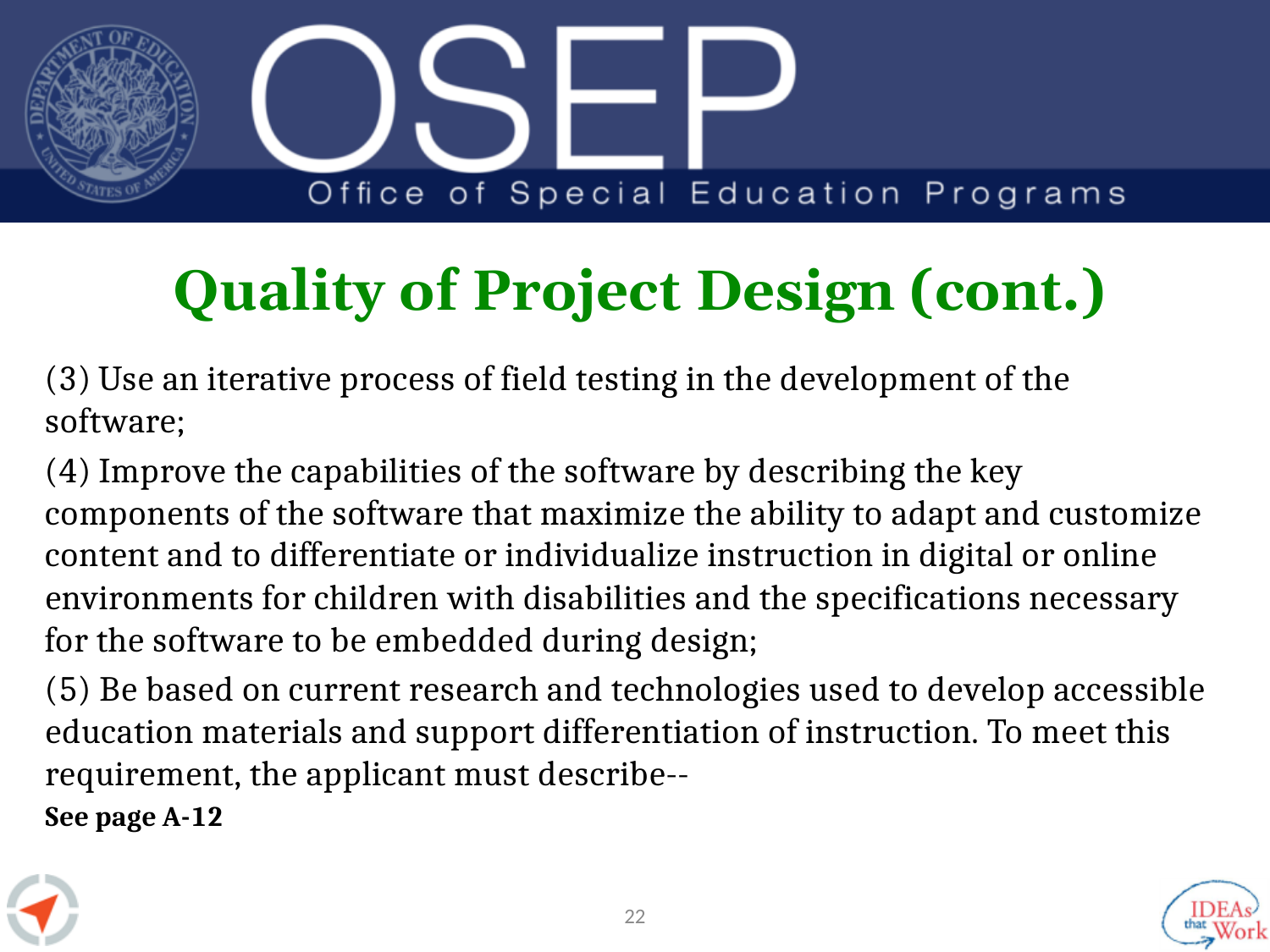

# Quality of Project Design (cont.)
(3) Use an iterative process of field testing in the development of the software;
(4) Improve the capabilities of the software by describing the key components of the software that maximize the ability to adapt and customize content and to differentiate or individualize instruction in digital or online environments for children with disabilities and the specifications necessary for the software to be embedded during design;
(5) Be based on current research and technologies used to develop accessible education materials and support differentiation of instruction. To meet this requirement, the applicant must describe--
See page A-12

(6)  Develop products and implement services that maximize efficiency.

22